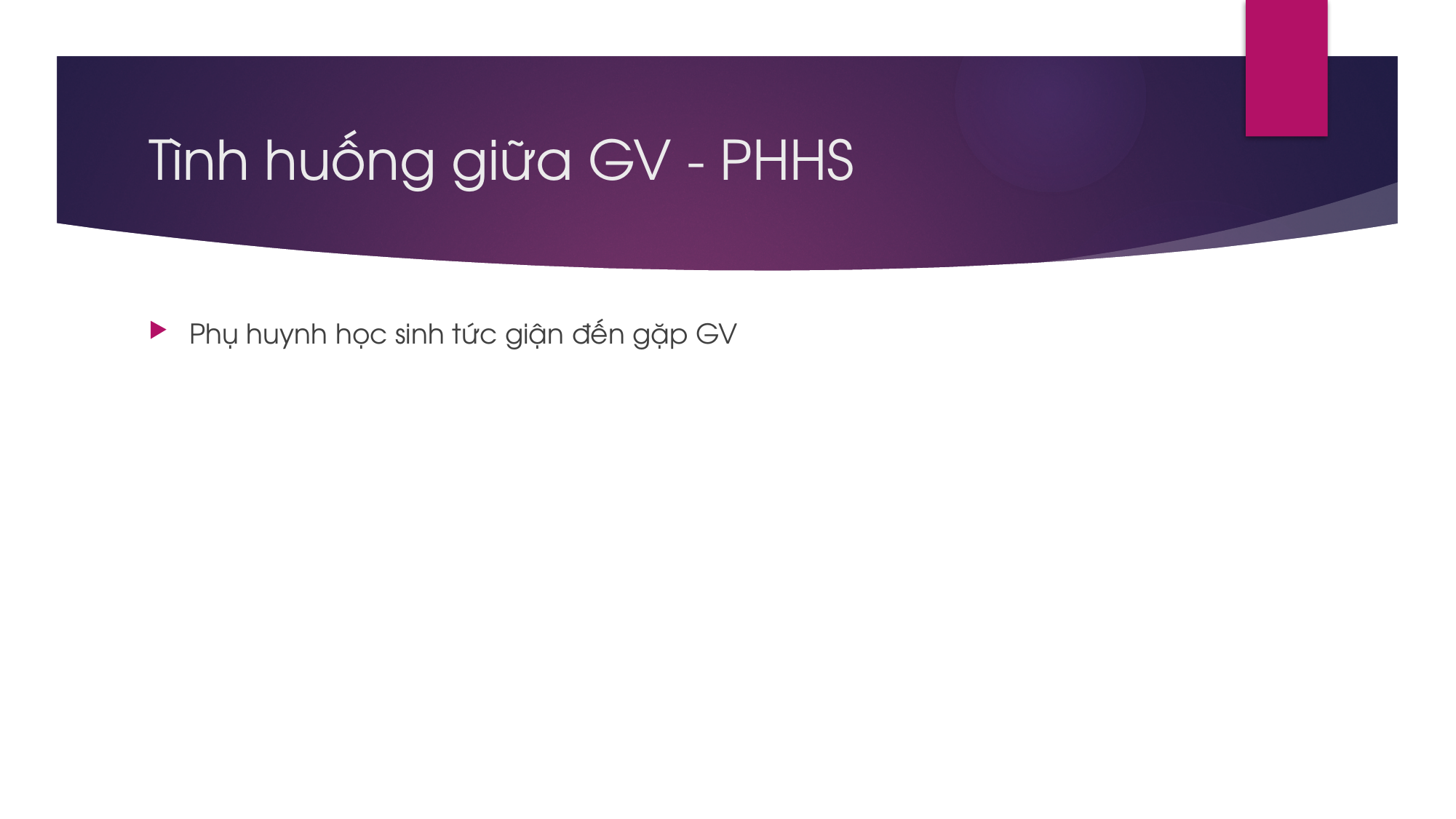

# Tình huống giữa GV - PHHS
Phụ huynh học sinh tức giận đến gặp GV